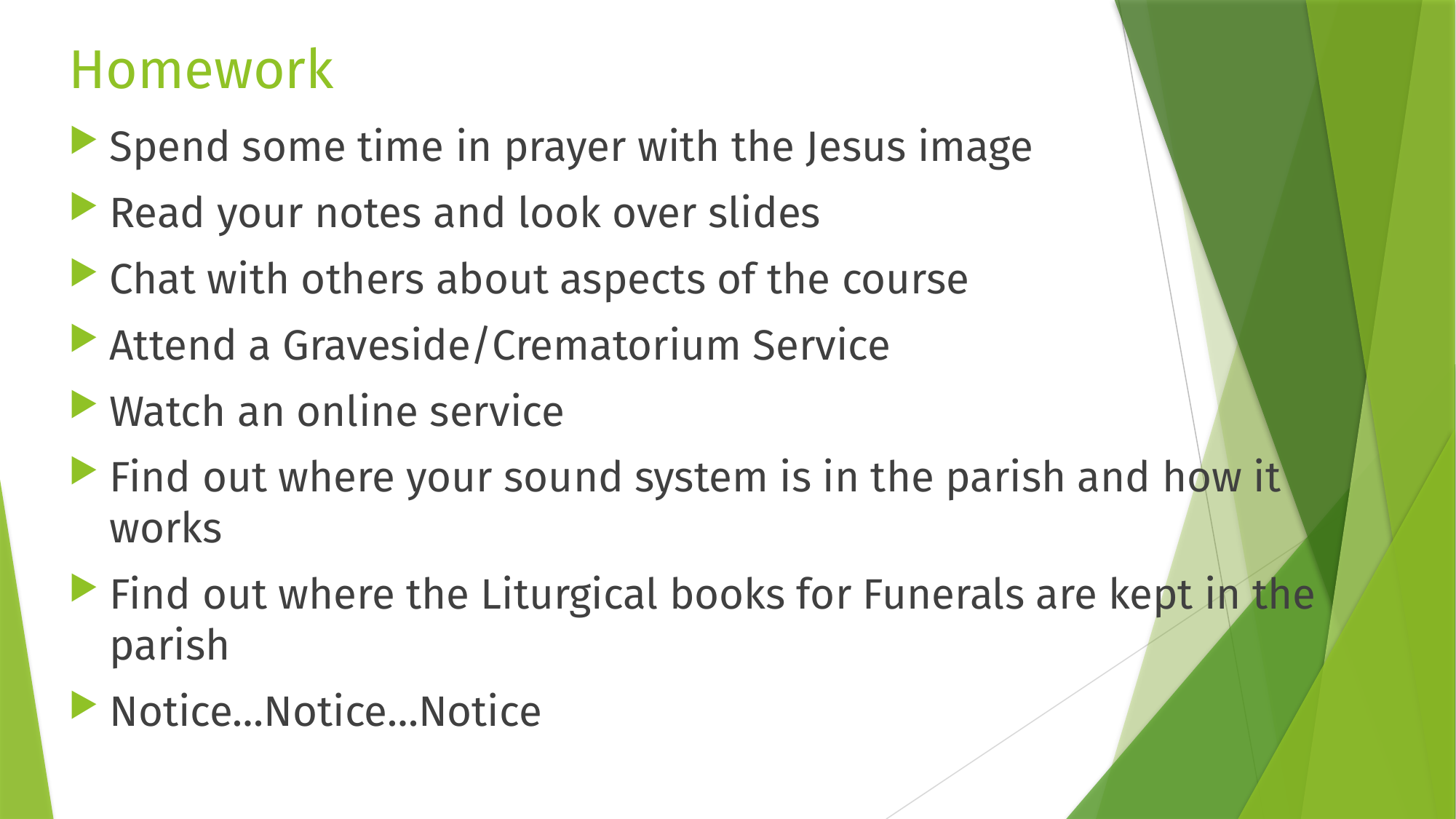

# Homework
Spend some time in prayer with the Jesus image
Read your notes and look over slides
Chat with others about aspects of the course
Attend a Graveside/Crematorium Service
Watch an online service
Find out where your sound system is in the parish and how it works
Find out where the Liturgical books for Funerals are kept in the parish
Notice…Notice…Notice